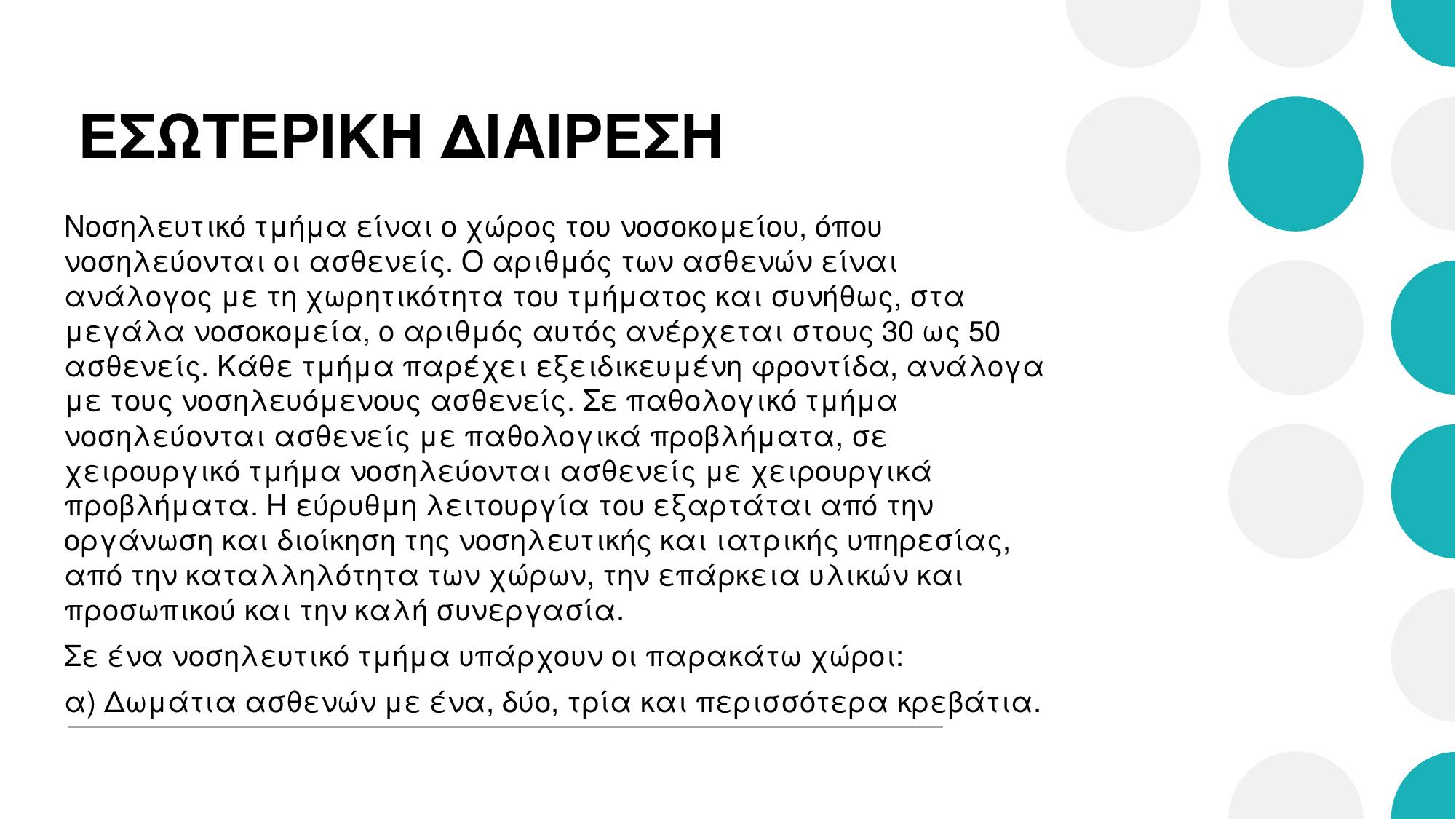

# ΕΣΩΤΕΡΙΚΗ ΔΙΑΙΡΕΣΗ
Νοσηλευτικό τμήμα είναι ο χώρος του νοσοκομείου, όπου νοσηλεύονται οι ασθενείς. Ο αριθμός των ασθενών είναι ανάλογος με τη χωρητικότητα του τμήματος και συνήθως, στα μεγάλα νοσοκομεία, ο αριθμός αυτός ανέρχεται στους 30 ως 50 ασθενείς. Κάθε τμήμα παρέχει εξειδικευμένη φροντίδα, ανάλογα με τους νοσηλευόμενους ασθενείς. Σε παθολογικό τμήμα νοσηλεύονται ασθενείς με παθολογικά προβλήματα, σε χειρουργικό τμήμα νοσηλεύονται ασθενείς με χειρουργικά προβλήματα. Η εύρυθμη λειτουργία του εξαρτάται από την οργάνωση και διοίκηση της νοσηλευτικής και ιατρικής υπηρεσίας, από την καταλληλότητα των χώρων, την επάρκεια υλικών και προσωπικού και την καλή συνεργασία.
Σε ένα νοσηλευτικό τμήμα υπάρχουν οι παρακάτω χώροι:
α) Δωμάτια ασθενών με ένα, δύο, τρία και περισσότερα κρεβάτια.